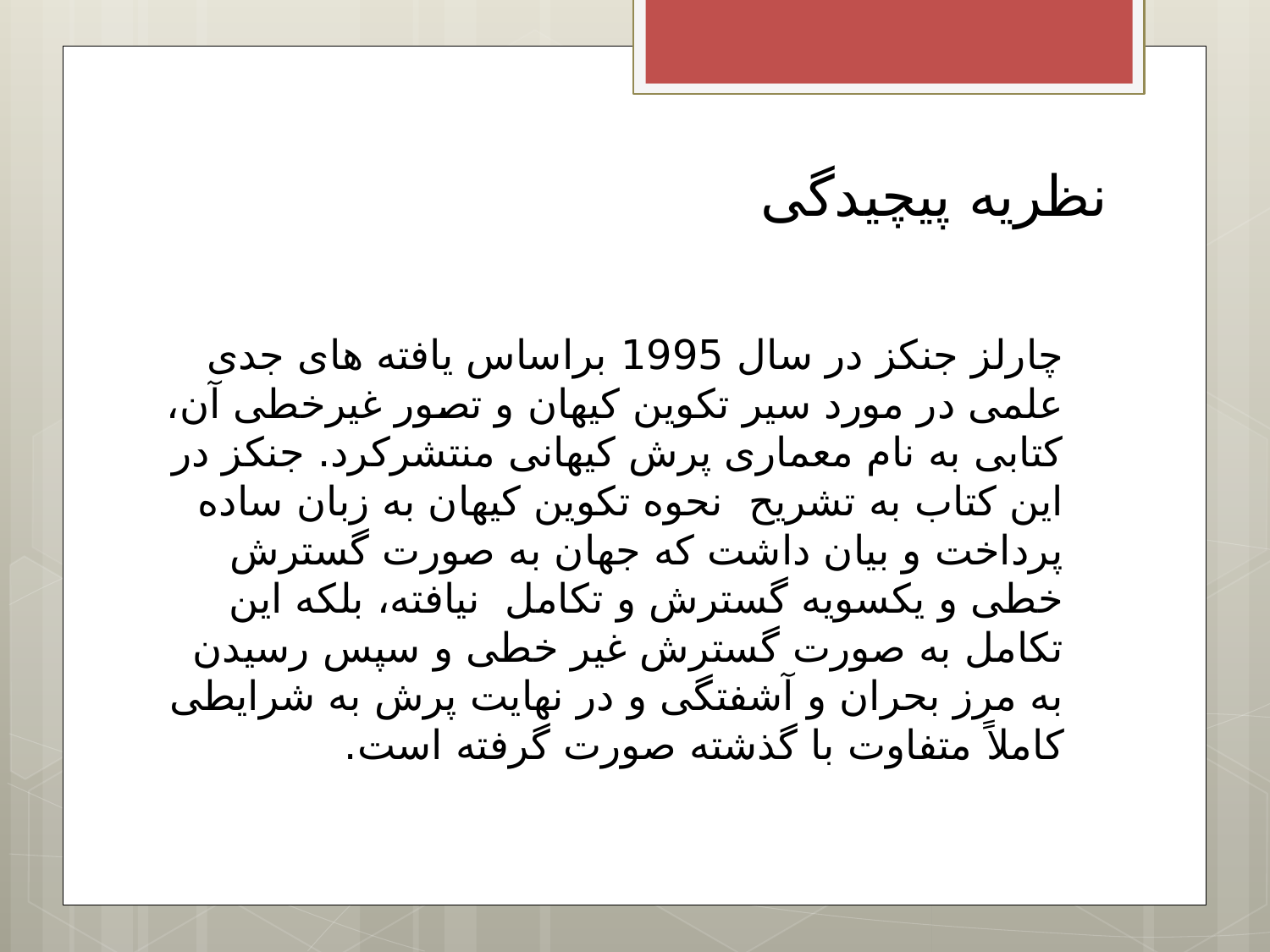

# نظریه پیچیدگی
چارلز جنکز در سال 1995 براساس یافته های جدی علمی در مورد سیر تکوین کیهان و تصور غیرخطی آن، کتابی به نام معماری پرش کیهانی منتشرکرد. جنکز در این کتاب به تشریح  نحوه تکوین کیهان به زبان ساده پرداخت و بیان داشت که جهان به صورت گسترش خطی و یکسویه گسترش و تکامل  نیافته، بلکه این تکامل به صورت گسترش غیر خطی و سپس رسیدن به مرز بحران و آشفتگی و در نهایت پرش به شرایطی کاملاً متفاوت با گذشته صورت گرفته است.